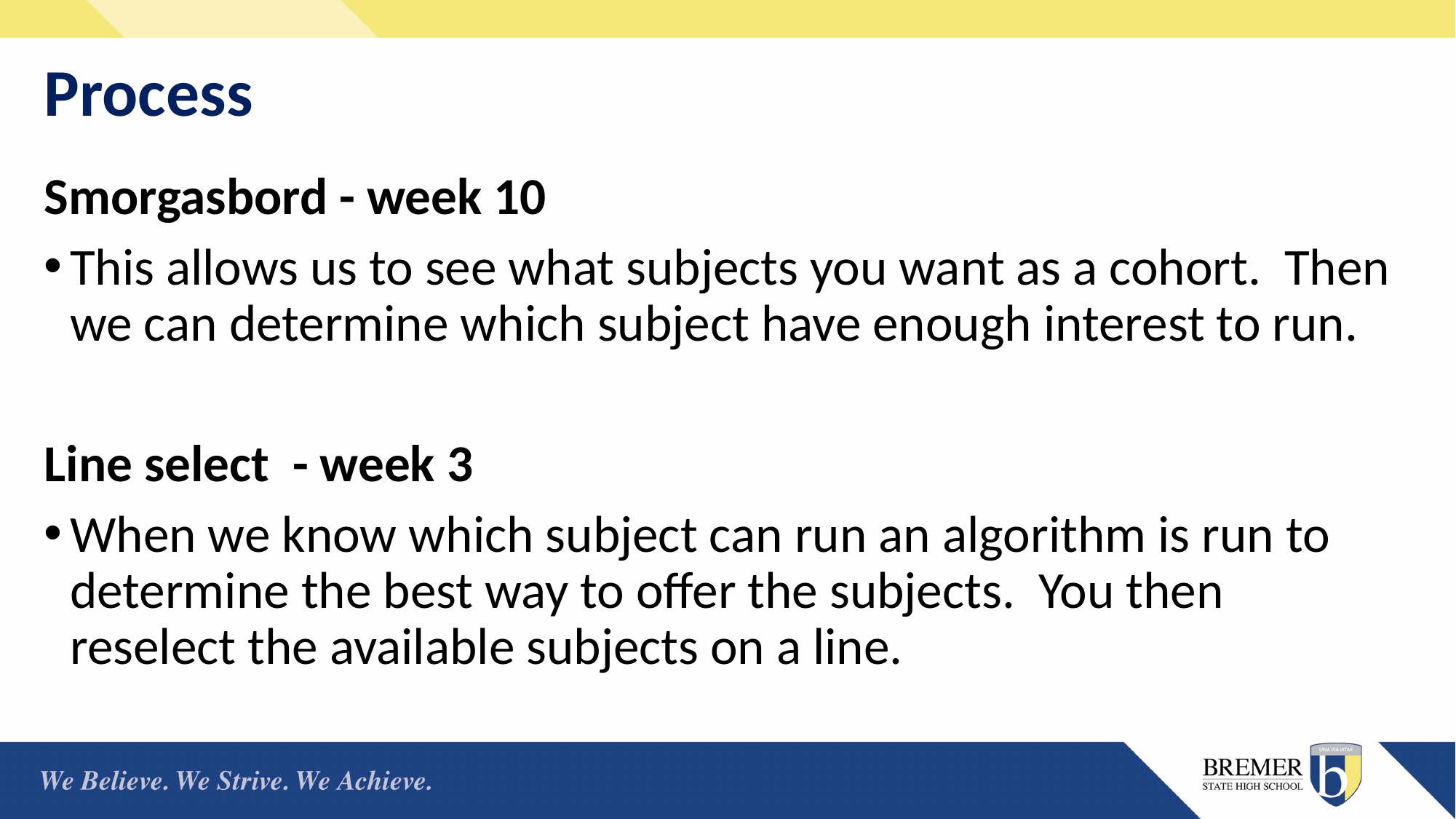

# Process
Smorgasbord - week 10
This allows us to see what subjects you want as a cohort.  Then we can determine which subject have enough interest to run.

Line select  - week 3
When we know which subject can run an algorithm is run to determine the best way to offer the subjects.  You then reselect the available subjects on a line.